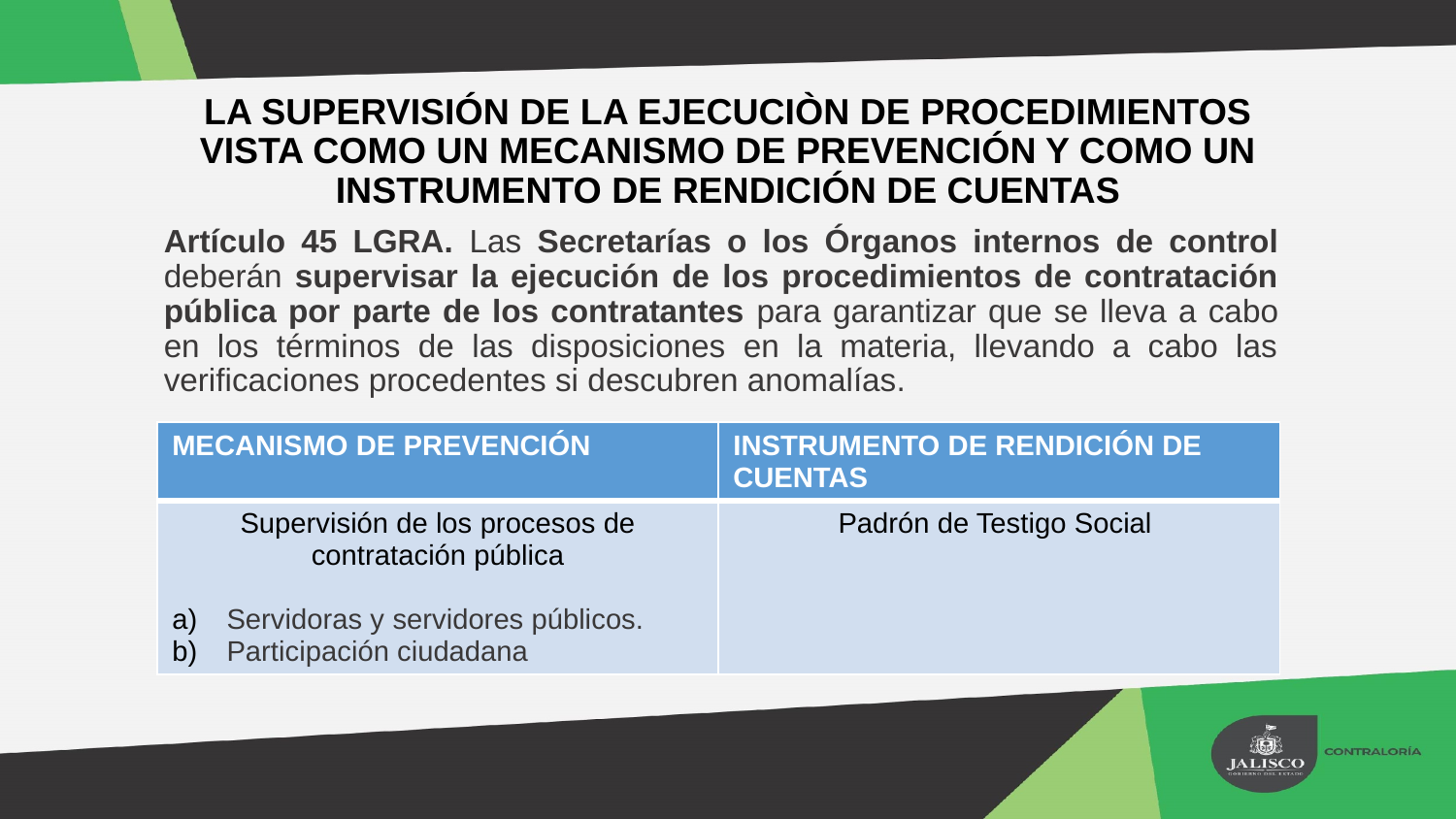

LA SUPERVISIÓN DE LA EJECUCIÒN DE PROCEDIMIENTOS VISTA COMO UN MECANISMO DE PREVENCIÓN Y COMO UN INSTRUMENTO DE RENDICIÓN DE CUENTAS

Artículo 45 LGRA. Las Secretarías o los Órganos internos de control deberán supervisar la ejecución de los procedimientos de contratación pública por parte de los contratantes para garantizar que se lleva a cabo en los términos de las disposiciones en la materia, llevando a cabo las verificaciones procedentes si descubren anomalías.

| MECANISMO DE PREVENCIÓN | INSTRUMENTO DE RENDICIÓN DE CUENTAS |
| --- | --- |
| Supervisión de los procesos de contratación pública Servidoras y servidores públicos. Participación ciudadana | Padrón de Testigo Social |